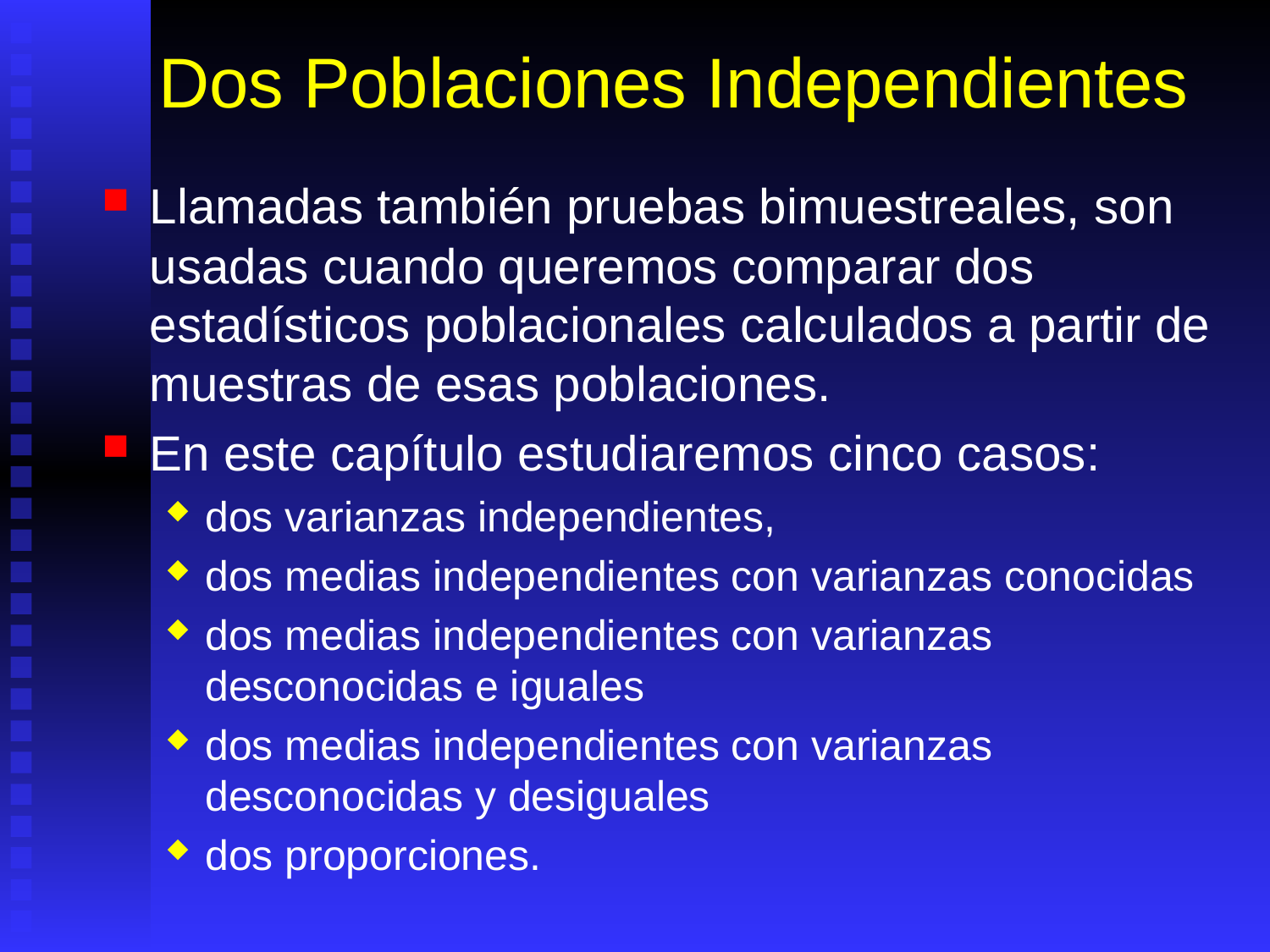

# Dos Poblaciones Independientes
Llamadas también pruebas bimuestreales, son usadas cuando queremos comparar dos estadísticos poblacionales calculados a partir de muestras de esas poblaciones.
En este capítulo estudiaremos cinco casos:
dos varianzas independientes,
dos medias independientes con varianzas conocidas
dos medias independientes con varianzas desconocidas e iguales
dos medias independientes con varianzas desconocidas y desiguales
dos proporciones.